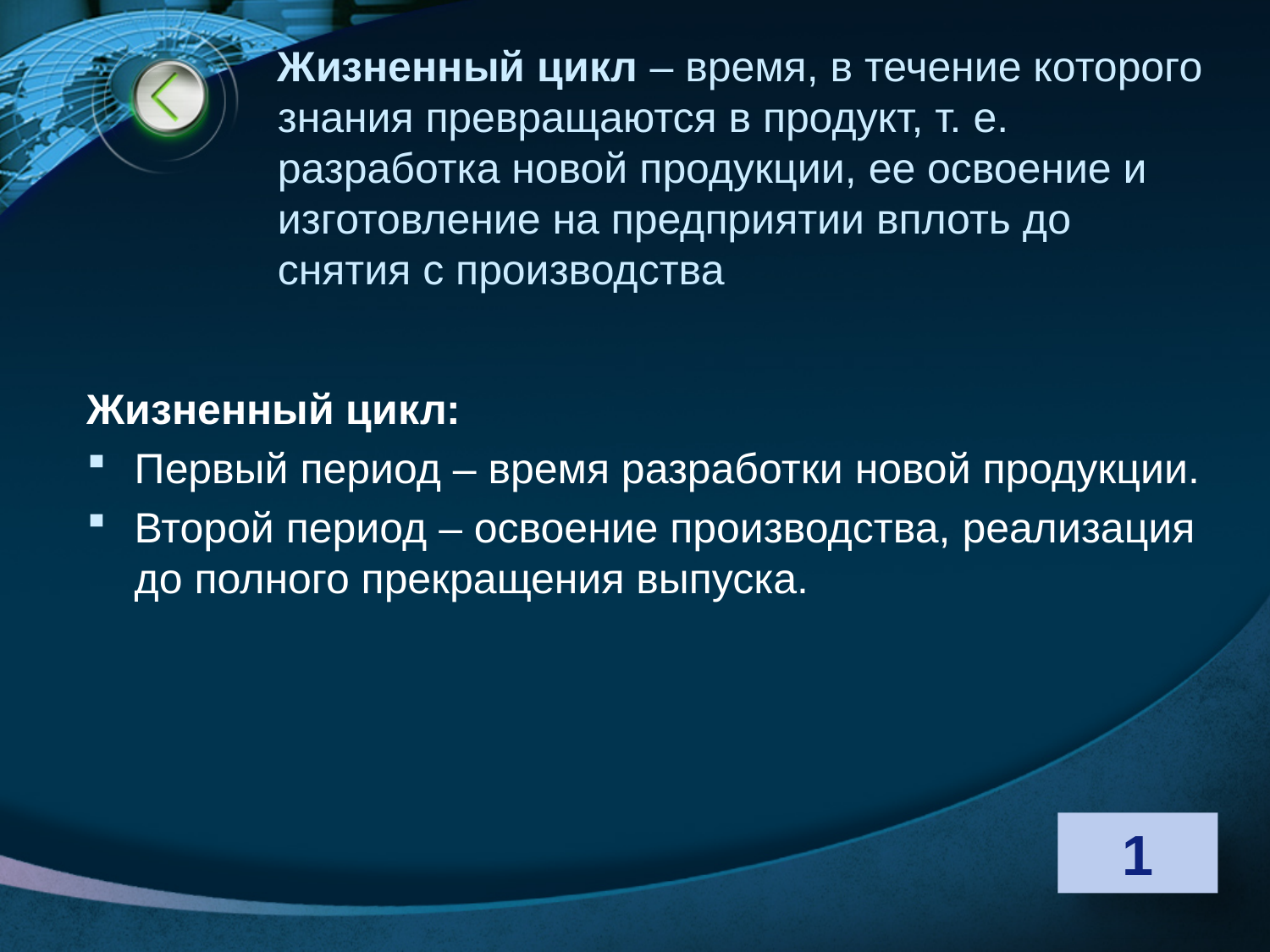

# Жизненный цикл – время, в течение которого знания превращаются в продукт, т. е.  разработка новой продукции, ее освоение и изготовление на предприятии вплоть до снятия с производства
Жизненный цикл:
Первый период – время разработки новой продукции.
Второй период – освоение производства, реализация до полного прекращения выпуска.
1